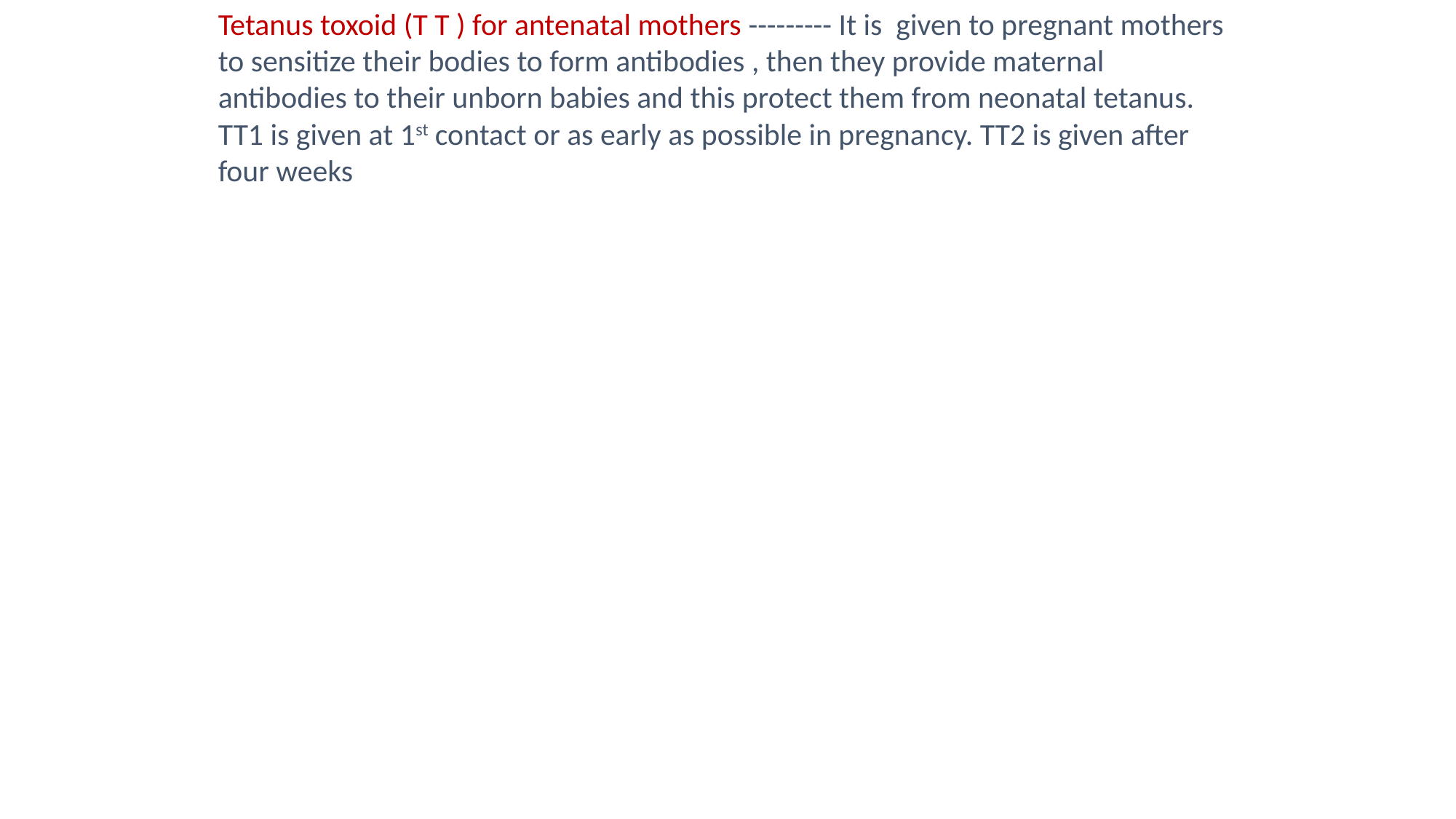

Tetanus toxoid (T T ) for antenatal mothers --------- It is  given to pregnant mothers to sensitize their bodies to form antibodies , then they provide maternal antibodies to their unborn babies and this protect them from neonatal tetanus. TT1 is given at 1st contact or as early as possible in pregnancy. TT2 is given after four weeks